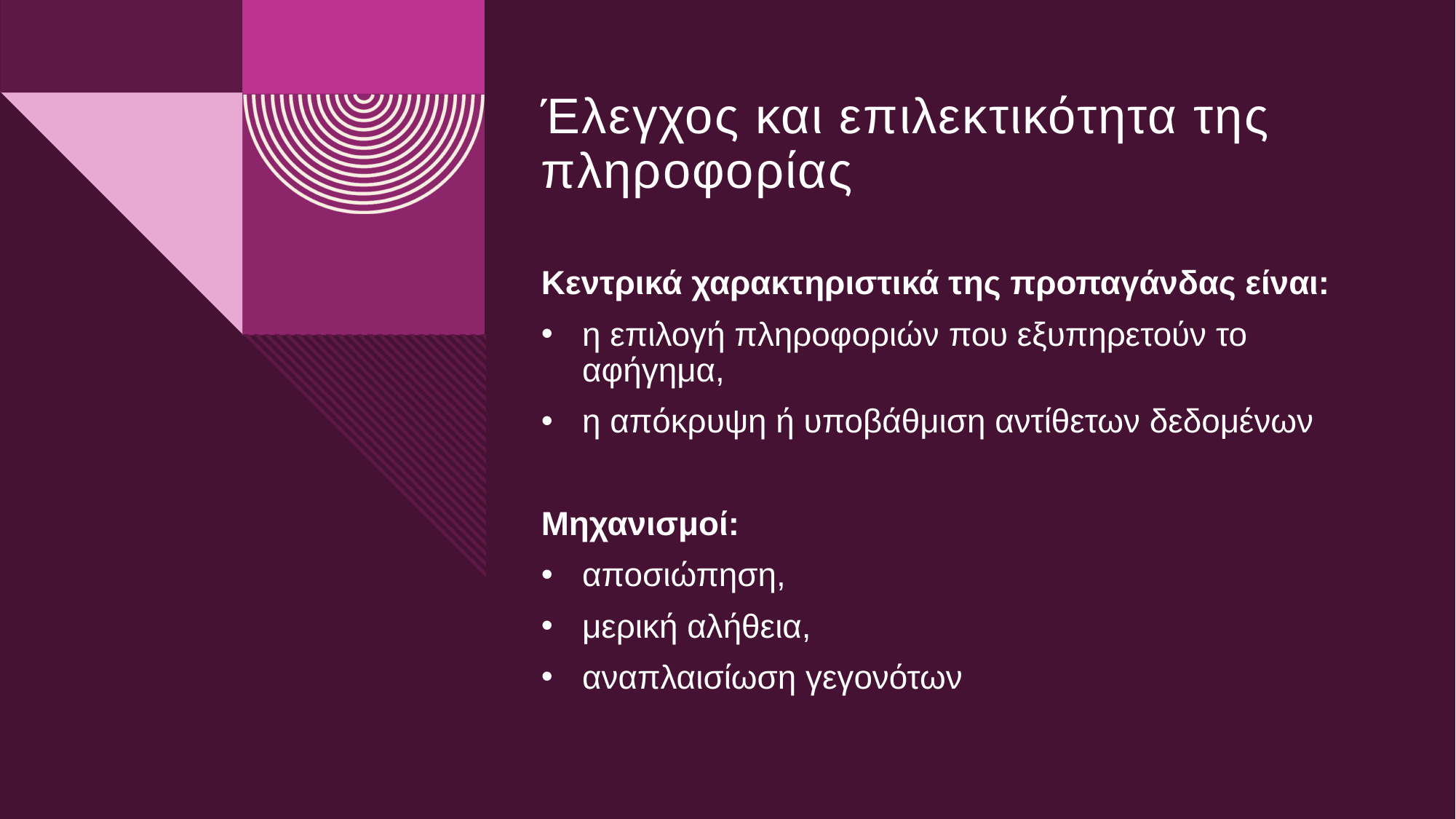

Έλεγχος και επιλεκτικότητα της πληροφορίας
Κεντρικά χαρακτηριστικά της προπαγάνδας είναι:
η επιλογή πληροφοριών που εξυπηρετούν το αφήγημα,
η απόκρυψη ή υποβάθμιση αντίθετων δεδομένων

Μηχανισμοί:
αποσιώπηση,
μερική αλήθεια,
αναπλαισίωση γεγονότων